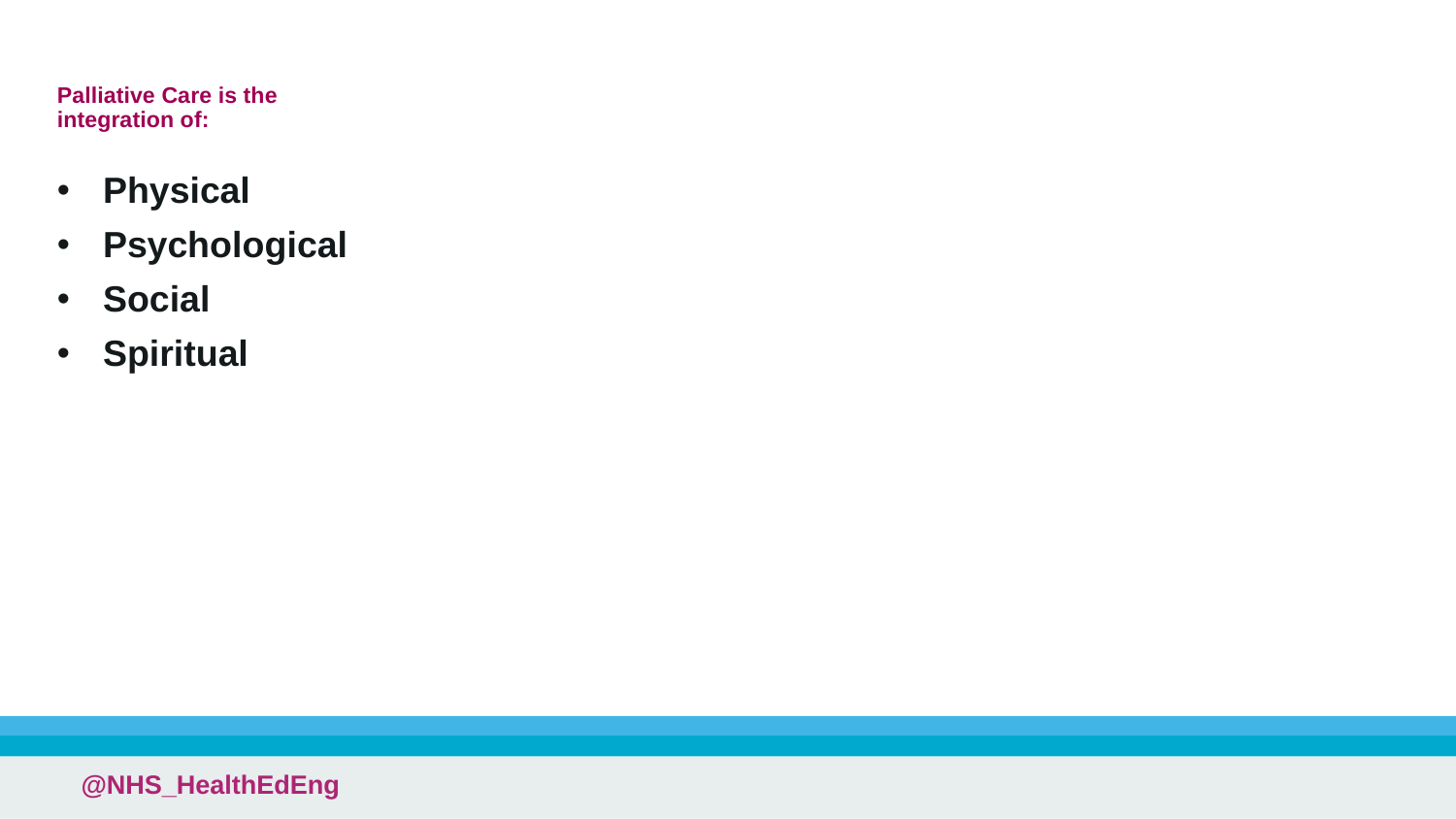

# Palliative Care is the integration of:
Physical
Psychological
Social
Spiritual